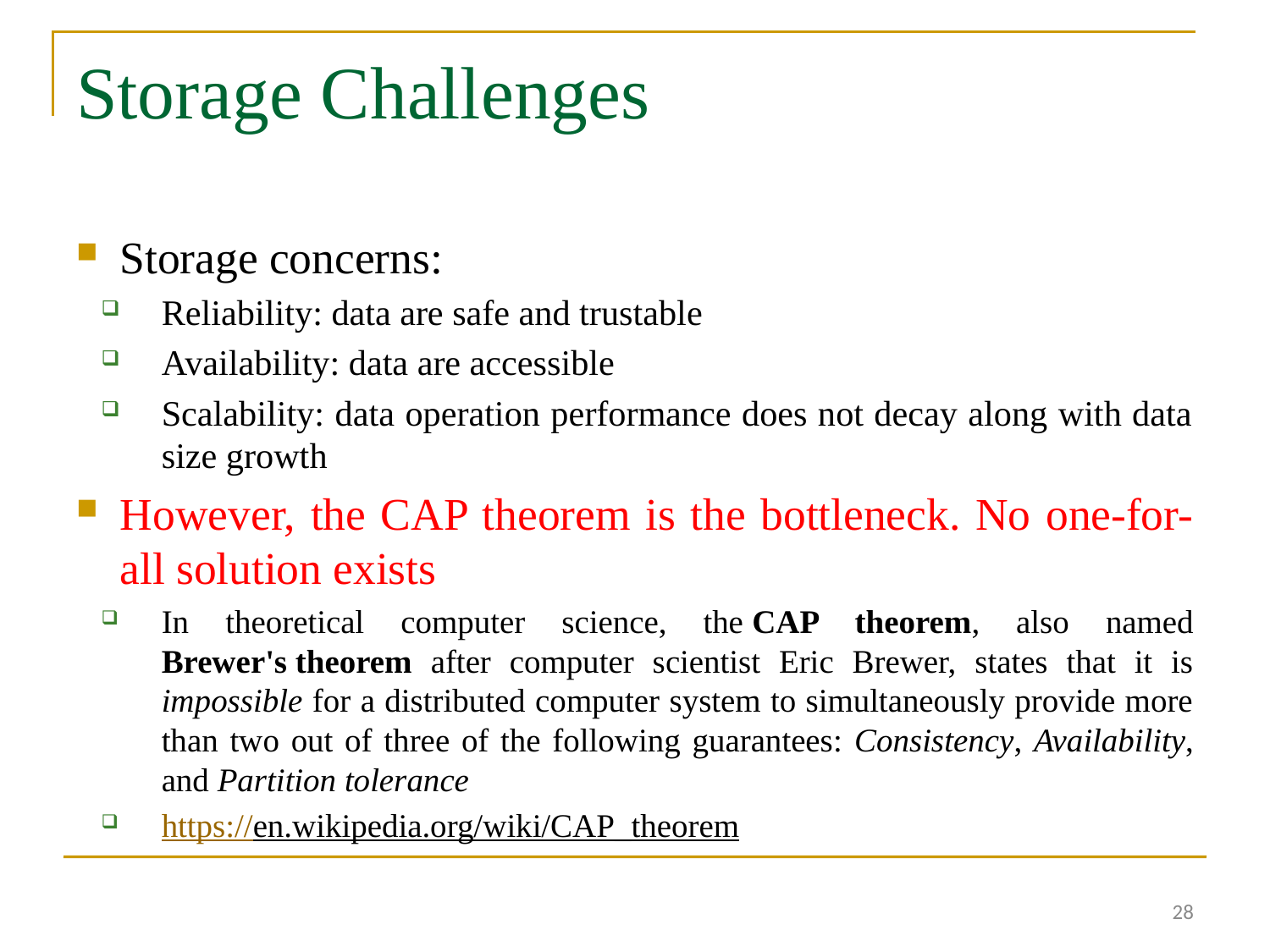

# Storage Challenges
Storage concerns:
Reliability: data are safe and trustable
Availability: data are accessible
Scalability: data operation performance does not decay along with data size growth
However, the CAP theorem is the bottleneck. No one-for-all solution exists
In theoretical computer science, the CAP theorem, also named Brewer's theorem after computer scientist Eric Brewer, states that it is impossible for a distributed computer system to simultaneously provide more than two out of three of the following guarantees: Consistency, Availability, and Partition tolerance
https://en.wikipedia.org/wiki/CAP_theorem

28